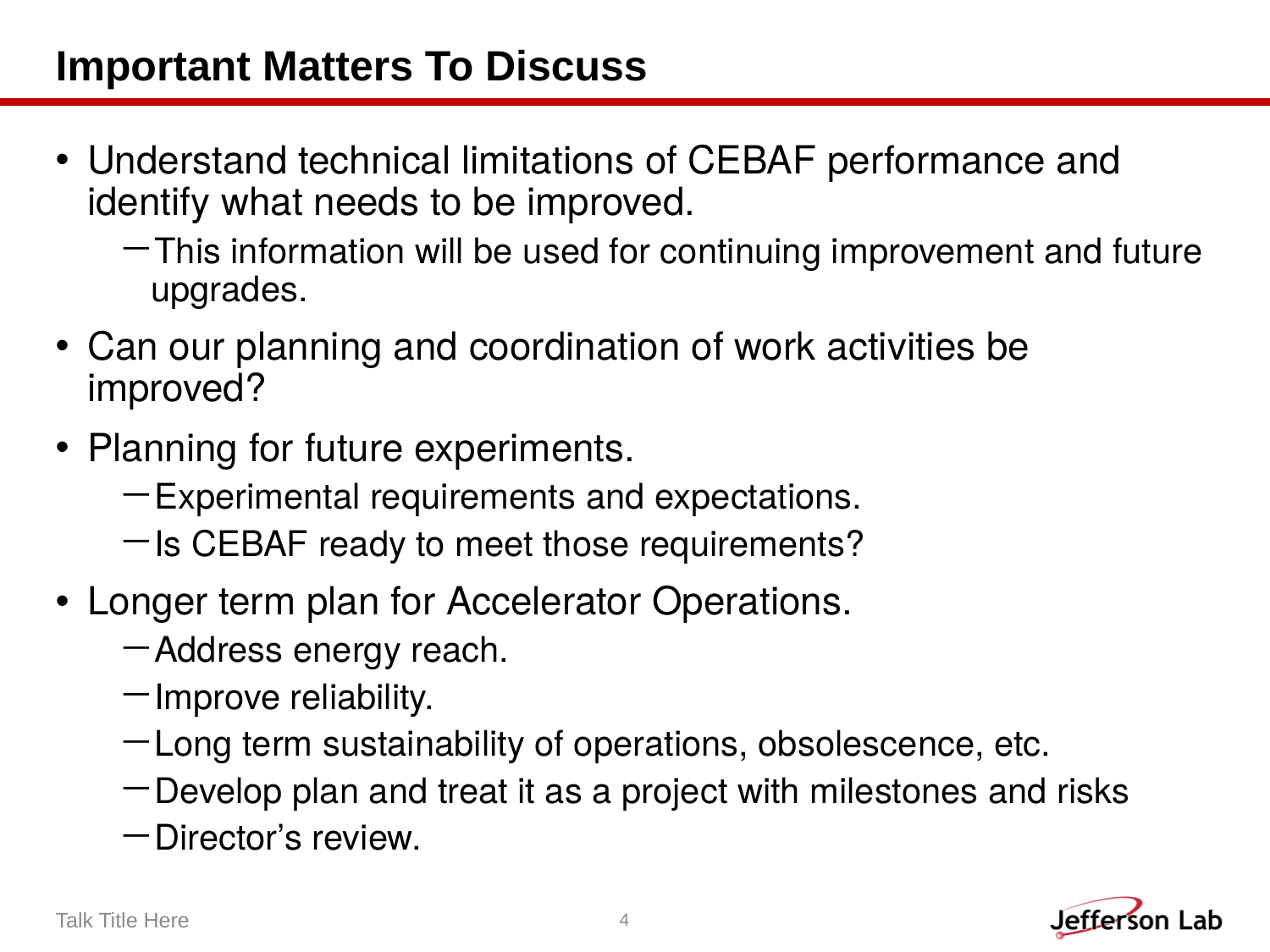

# Important Matters To Discuss
Understand technical limitations of CEBAF performance and identify what needs to be improved.
This information will be used for continuing improvement and future upgrades.
Can our planning and coordination of work activities be improved?
Planning for future experiments.
Experimental requirements and expectations.
Is CEBAF ready to meet those requirements?
Longer term plan for Accelerator Operations.
Address energy reach.
Improve reliability.
Long term sustainability of operations, obsolescence, etc.
Develop plan and treat it as a project with milestones and risks
Director’s review.
Talk Title Here
4